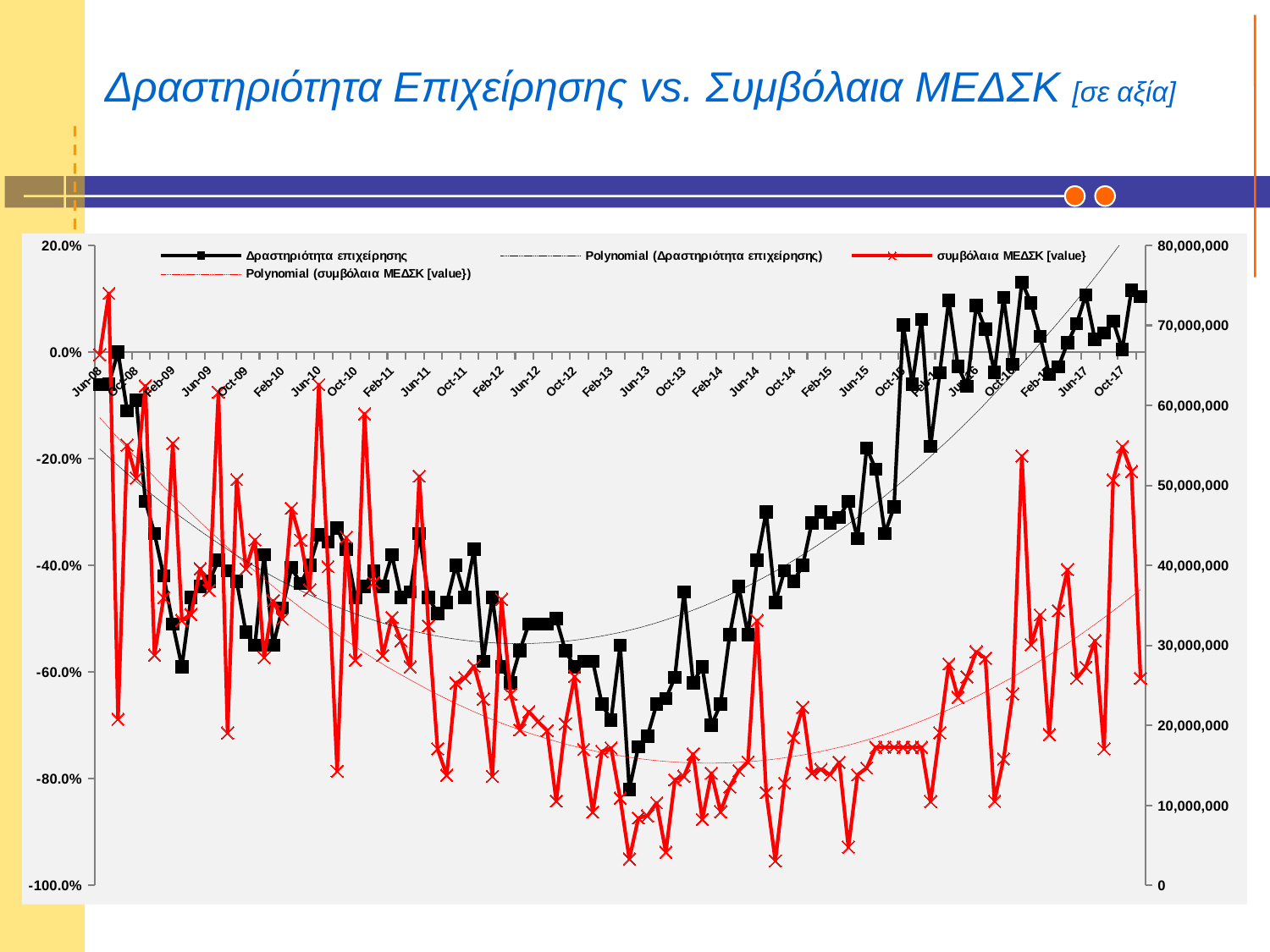

# Δραστηριότητα Επιχείρησης vs. Συμβόλαια ΜΕΔΣΚ [σε αξία]

### Chart

| Category | Δραστηριότητα επιχείρησης | συμβόλαια ΜΕΔΣΚ [value} |
|---|---|---|
| 39600 | -0.06100000000000001 | 66340397.0 |
| 39630 | -0.06000000000000002 | 74002799.0 |
| 39661 | 0.0 | 20783167.0 |
| 39692 | -0.11 | 55036018.0 |
| 39722 | -0.09000000000000002 | 50917666.0 |
| 39753 | -0.2800000000000001 | 62431857.0 |
| 39783 | -0.34 | 28805154.0 |
| 39814 | -0.4200000000000001 | 35974580.0 |
| 39845 | -0.51 | 55262573.0 |
| 39873 | -0.59 | 33121240.0 |
| 39904 | -0.46 | 33863896.0 |
| 39934 | -0.44 | 39572098.0 |
| 39965 | -0.4300000000000001 | 36880162.0 |
| 39995 | -0.3900000000000001 | 61662105.0 |
| 40026 | -0.4100000000000001 | 19053379.0 |
| 40057 | -0.4300000000000001 | 50732029.0 |
| 40087 | -0.525 | 39552607.0 |
| 40118 | -0.55 | 43186563.0 |
| 40148 | -0.3800000000000001 | 28491271.0 |
| 40179 | -0.55 | 35574901.0 |
| 40210 | -0.4800000000000001 | 33289697.0 |
| 40238 | -0.4040000000000001 | 47149206.0 |
| 40269 | -0.4340000000000001 | 43160223.0 |
| 40299 | -0.4 | 36927959.0 |
| 40330 | -0.3430000000000001 | 62593783.0 |
| 40360 | -0.3560000000000001 | 39839734.0 |
| 40391 | -0.3300000000000001 | 14280123.0 |
| 40422 | -0.3700000000000001 | 43510939.0 |
| 40452 | -0.46 | 28163164.0 |
| 40483 | -0.44 | 58960134.0 |
| 40513 | -0.4100000000000001 | 37853626.0 |
| 40544 | -0.44 | 28737857.0 |
| 40575 | -0.3800000000000001 | 33507708.0 |
| 40603 | -0.46 | 30608408.0 |
| 40634 | -0.45 | 27331248.0 |
| 40664 | -0.34 | 51157883.0 |
| 40695 | -0.46 | 32440972.0 |
| 40725 | -0.4900000000000001 | 17067558.0 |
| 40756 | -0.4700000000000001 | 13766352.0 |
| 40787 | -0.4 | 25289700.0 |
| 40817 | -0.46 | 25938095.0 |
| 40848 | -0.3700000000000001 | 27409798.0 |
| 40878 | -0.5800000000000001 | 23272393.0 |
| 40909 | -0.46 | 13634874.0 |
| 40940 | -0.59 | 35764234.0 |
| 40969 | -0.6200000000000002 | 23902600.0 |
| 41000 | -0.56 | 19442244.0 |
| 41030 | -0.51 | 21716531.0 |
| 41061 | -0.51 | 20474876.0 |
| 41091 | -0.51 | 19346593.0 |
| 41122 | -0.5 | 10536801.0 |
| 41153 | -0.56 | 20198162.0 |
| 41183 | -0.59 | 26122538.0 |
| 41214 | -0.5800000000000001 | 16996978.0 |
| 41244 | -0.5800000000000001 | 9167514.0 |
| 41275 | -0.6600000000000003 | 16740670.0 |
| 41306 | -0.6900000000000002 | 17186778.0 |
| 41334 | -0.55 | 10901125.0 |
| 41365 | -0.8200000000000002 | 3312136.0 |
| 41395 | -0.7400000000000002 | 8416119.0 |
| 41426 | -0.7200000000000002 | 8701448.0 |
| 41456 | -0.6600000000000003 | 10323694.0 |
| 41487 | -0.6500000000000002 | 4156001.0 |
| 41518 | -0.6100000000000002 | 13201882.0 |
| 41548 | -0.45 | 13649002.0 |
| 41579 | -0.6200000000000002 | 16421827.0 |
| 41609 | -0.59 | 8252603.0 |
| 41640 | -0.7000000000000002 | 14036667.0 |
| 41671 | -0.6600000000000003 | 9208980.0 |
| 41699 | -0.53 | 12327399.0 |
| 41730 | -0.44 | 14344012.0 |
| 41760 | -0.53 | 15427368.0 |
| 41791 | -0.3900000000000001 | 33130649.0 |
| 41821 | -0.3000000000000001 | 11596440.0 |
| 41852 | -0.4700000000000001 | 3064510.0 |
| 41883 | -0.4100000000000001 | 12778675.0 |
| 41913 | -0.4300000000000001 | 18467617.0 |
| 41944 | -0.4 | 22270845.0 |
| 41974 | -0.3200000000000001 | 14036667.0 |
| 42005 | -0.3000000000000001 | 14510275.0 |
| 42036 | -0.3200000000000001 | 13831999.0 |
| 42064 | -0.3100000000000001 | 15398309.0 |
| 42095 | -0.2800000000000001 | 4772567.0 |
| 42125 | -0.3500000000000001 | 13820338.0 |
| 42156 | -0.18000000000000005 | 14674359.0 |
| 42186 | -0.22 | 17272541.0 |
| 42217 | -0.34 | 17272541.0 |
| 42248 | -0.2900000000000001 | 17272541.0 |
| 42278 | 0.051000000000000004 | 17272541.0 |
| 42309 | -0.06000000000000002 | 17272541.0 |
| 42339 | 0.06100000000000001 | 17272541.0 |
| 42370 | -0.17700000000000005 | 10479351.0 |
| 42401 | -0.039000000000000014 | 19074807.0 |
| 42430 | 0.097 | 27679550.0 |
| 42461 | -0.02700000000000001 | 23527391.0 |
| 42491 | -0.06400000000000003 | 26075850.0 |
| 42522 | 0.08700000000000002 | 29189829.0 |
| 42552 | 0.043000000000000003 | 28403959.0 |
| 42583 | -0.038 | 10531194.0 |
| 42614 | 0.10199999999999998 | 15816093.0 |
| 42644 | -0.023 | 23930648.0 |
| 42675 | 0.131 | 53680286.0 |
| 42705 | 0.09200000000000003 | 30080753.0 |
| 42736 | 0.029 | 33810679.0 |
| 42767 | -0.042000000000000016 | 18858702.0 |
| 42795 | -0.028 | 34345298.0 |
| 42826 | 0.017 | 39475721.0 |
| 42856 | 0.05300000000000001 | 25888021.0 |
| 42887 | 0.10700000000000003 | 27272402.0 |
| 42917 | 0.024 | 30574003.0 |
| 42948 | 0.036 | 17048165.0 |
| 42979 | 0.058 | 50672215.0 |
| 43009 | 0.005000000000000002 | 54851429.0 |
| 43040 | 0.11600000000000002 | 51734938.0 |
| 43070 | 0.10400000000000002 | 25888021.0 |